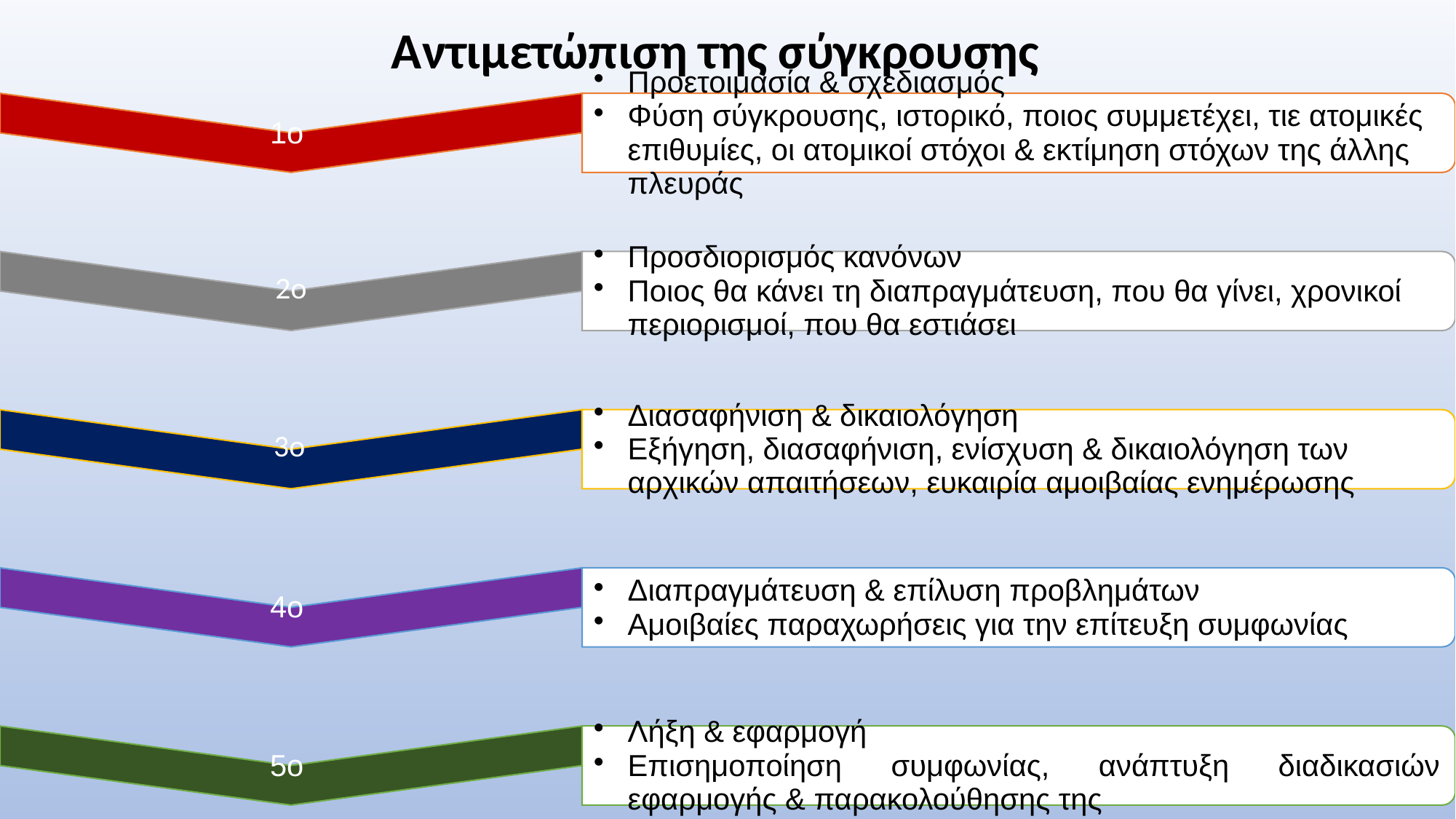

# Αντιμετώπιση της σύγκρουσης
1ο
Προετοιμασία & σχεδιασμός
2ο
Προσδιορισμός κανόνων
5ο
Λήξη & εφαρμογή
Φύση σύγκρουσης, ιστορικό, ποιος συμμετέχει, τιε ατομικές επιθυμίες, οι ατομικοί στόχοι & εκτίμηση στόχων της άλλης πλευράς
Ποιος θα κάνει τη διαπραγμάτευση, που θα γίνει, χρονικοί περιορισμοί, που θα εστιάσει
3ο
Διασαφήνιση & δικαιολόγηση
Εξήγηση, διασαφήνιση, ενίσχυση & δικαιολόγηση των αρχικών απαιτήσεων, ευκαιρία αμοιβαίας ενημέρωσης
4ο
Διαπραγμάτευση & επίλυση προβλημάτων
Αμοιβαίες παραχωρήσεις για την επίτευξη συμφωνίας